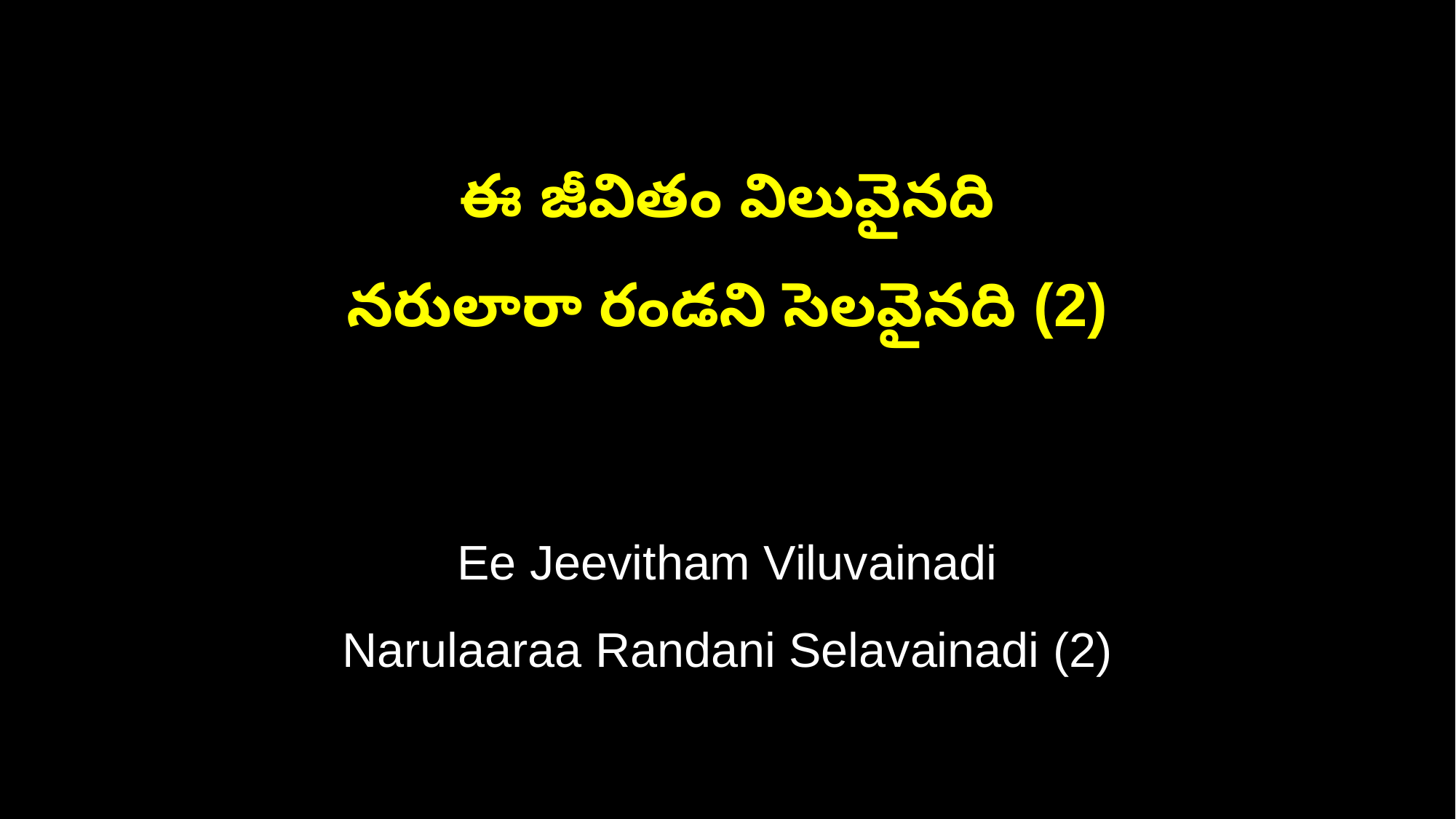

ఈ జీవితం విలువైనది
నరులారా రండని సెలవైనది (2)
Ee Jeevitham Viluvainadi
Narulaaraa Randani Selavainadi (2)